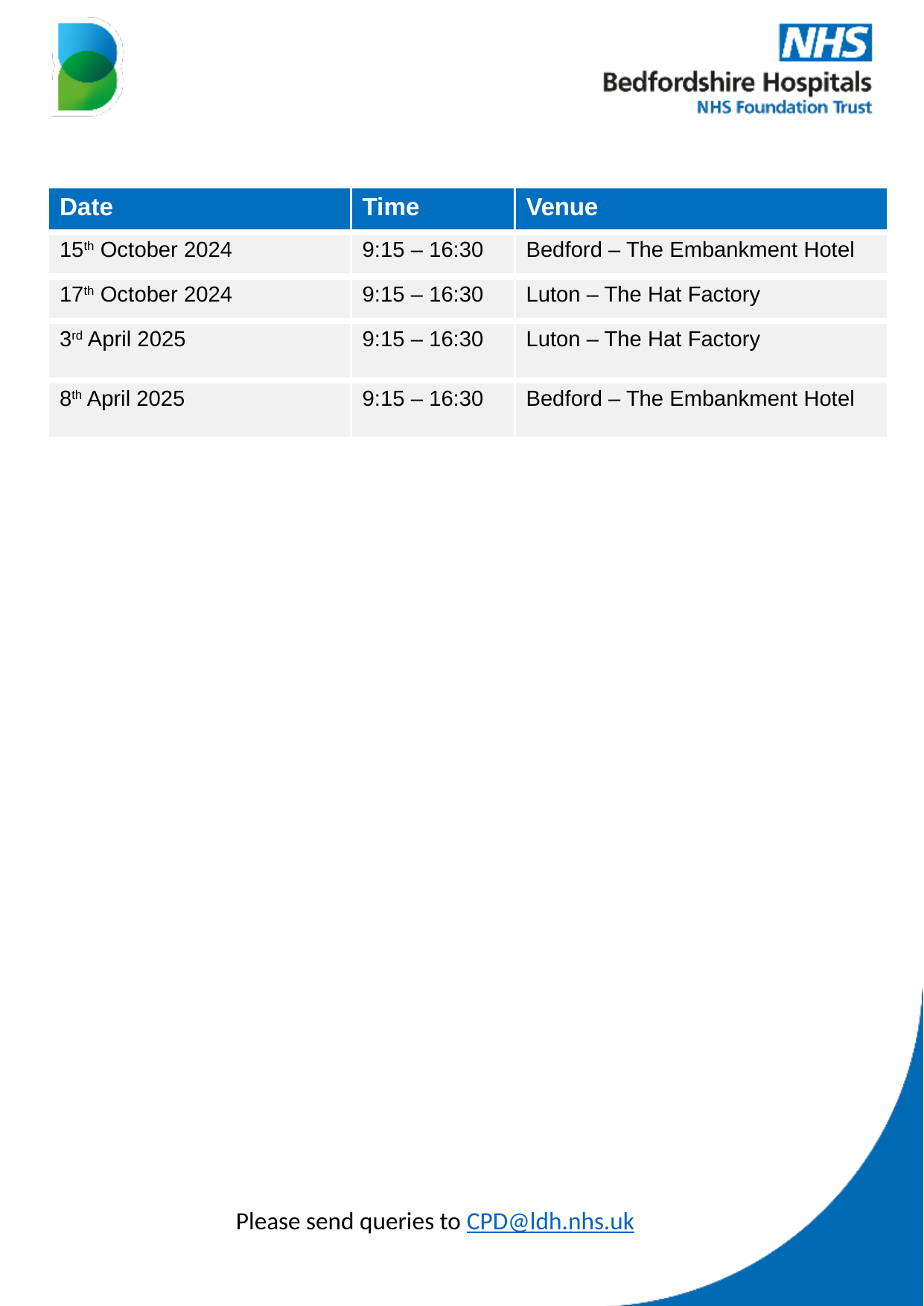

| Date | Time | Venue |
| --- | --- | --- |
| 15th October 2024 | 9:15 – 16:30 | Bedford – The Embankment Hotel |
| 17th October 2024 | 9:15 – 16:30 | Luton – The Hat Factory |
| 3rd April 2025 | 9:15 – 16:30 | Luton – The Hat Factory |
| 8th April 2025 | 9:15 – 16:30 | Bedford – The Embankment Hotel |
Please send queries to CPD@ldh.nhs.uk